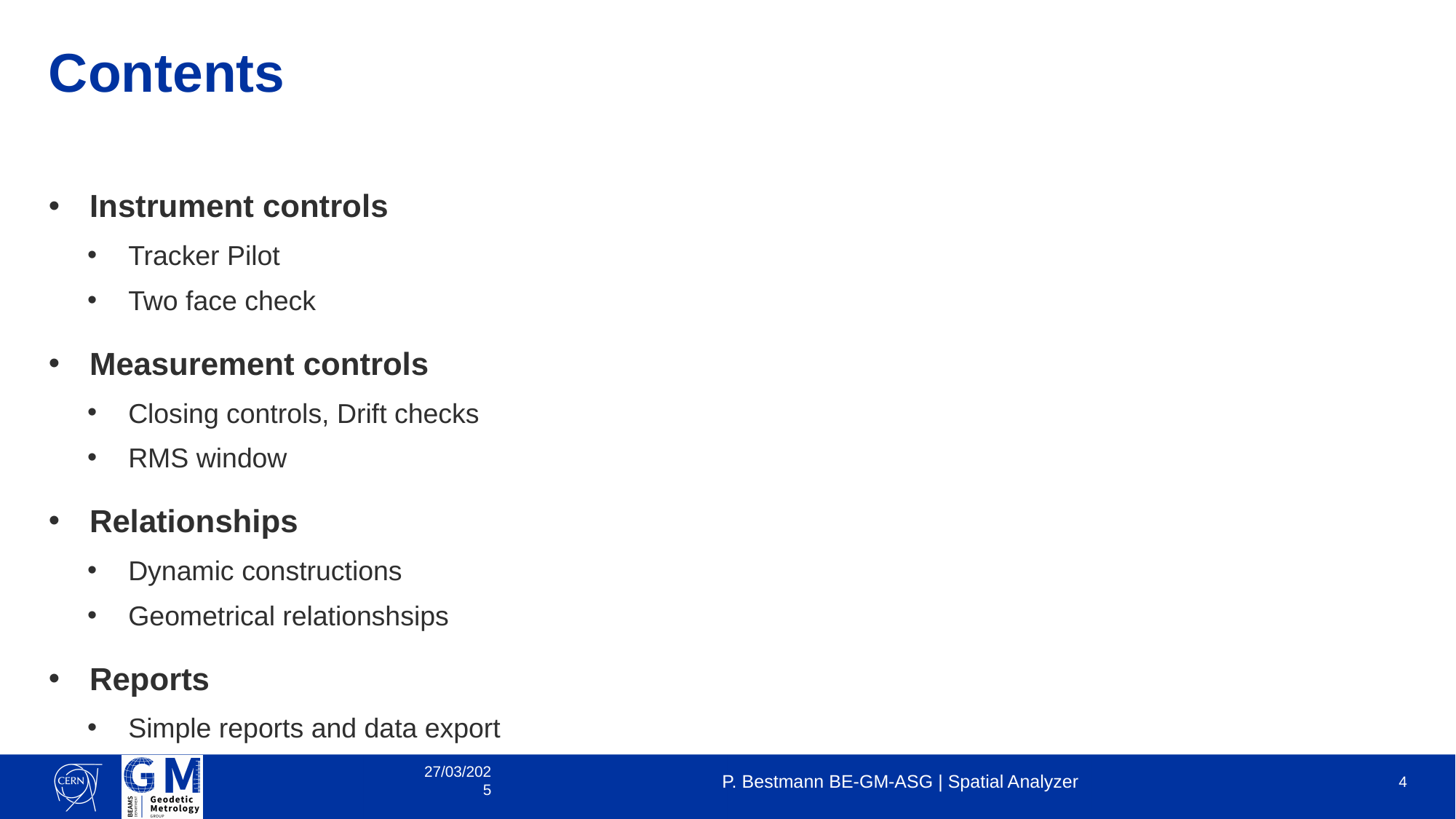

# Contents
Instrument controls
Tracker Pilot
Two face check
Measurement controls
Closing controls, Drift checks
RMS window
Relationships
Dynamic constructions
Geometrical relationshsips
Reports
Simple reports and data export

27/03/2025
P. Bestmann BE-GM-ASG | Spatial Analyzer
4